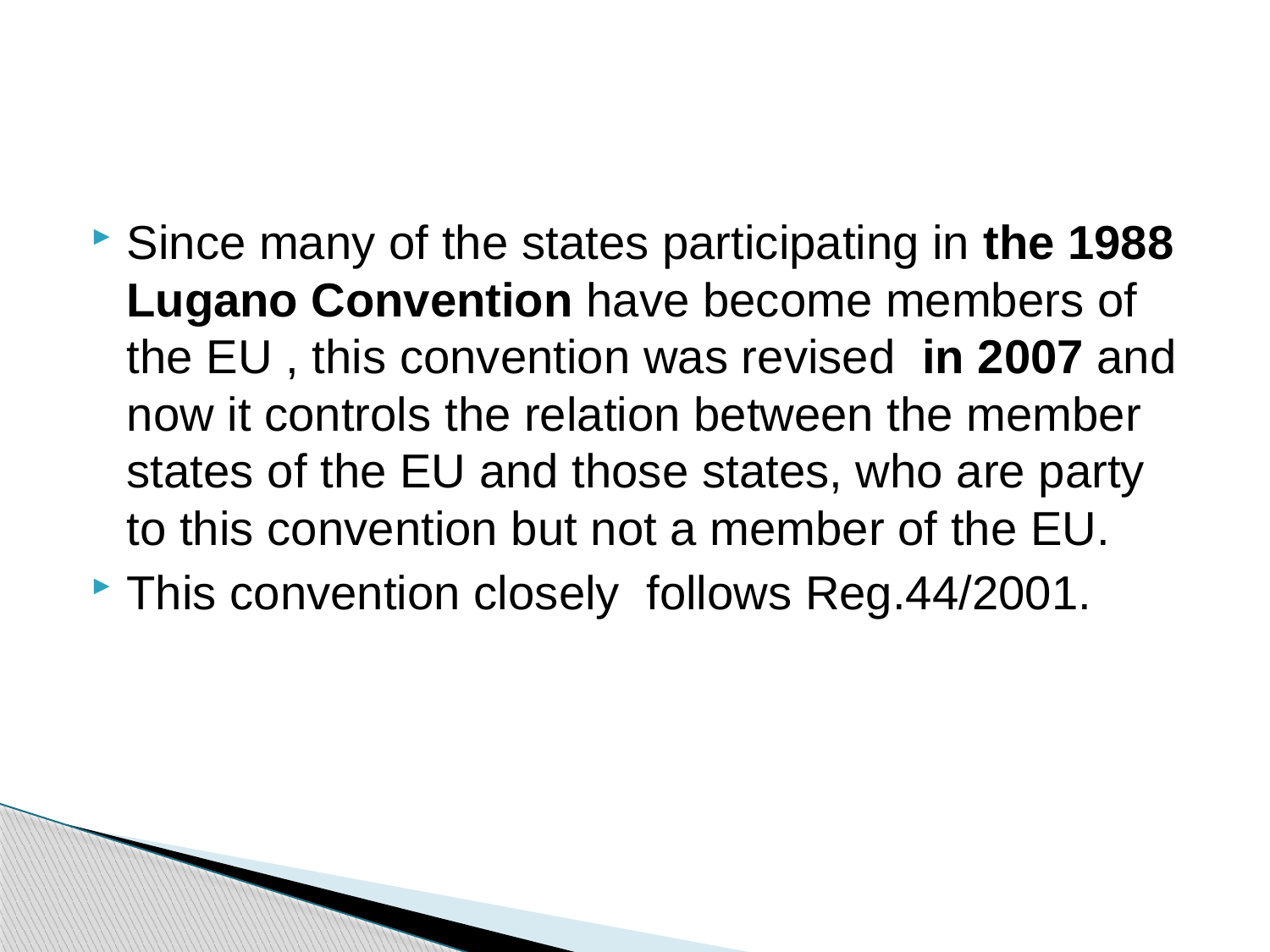

#
Since many of the states participating in the 1988  Lugano Convention have become members of the EU , this convention was revised  in 2007 and now it controls the relation between the member states of the EU and those states, who are party to this convention but not a member of the EU.
This convention closely  follows Reg.44/2001.